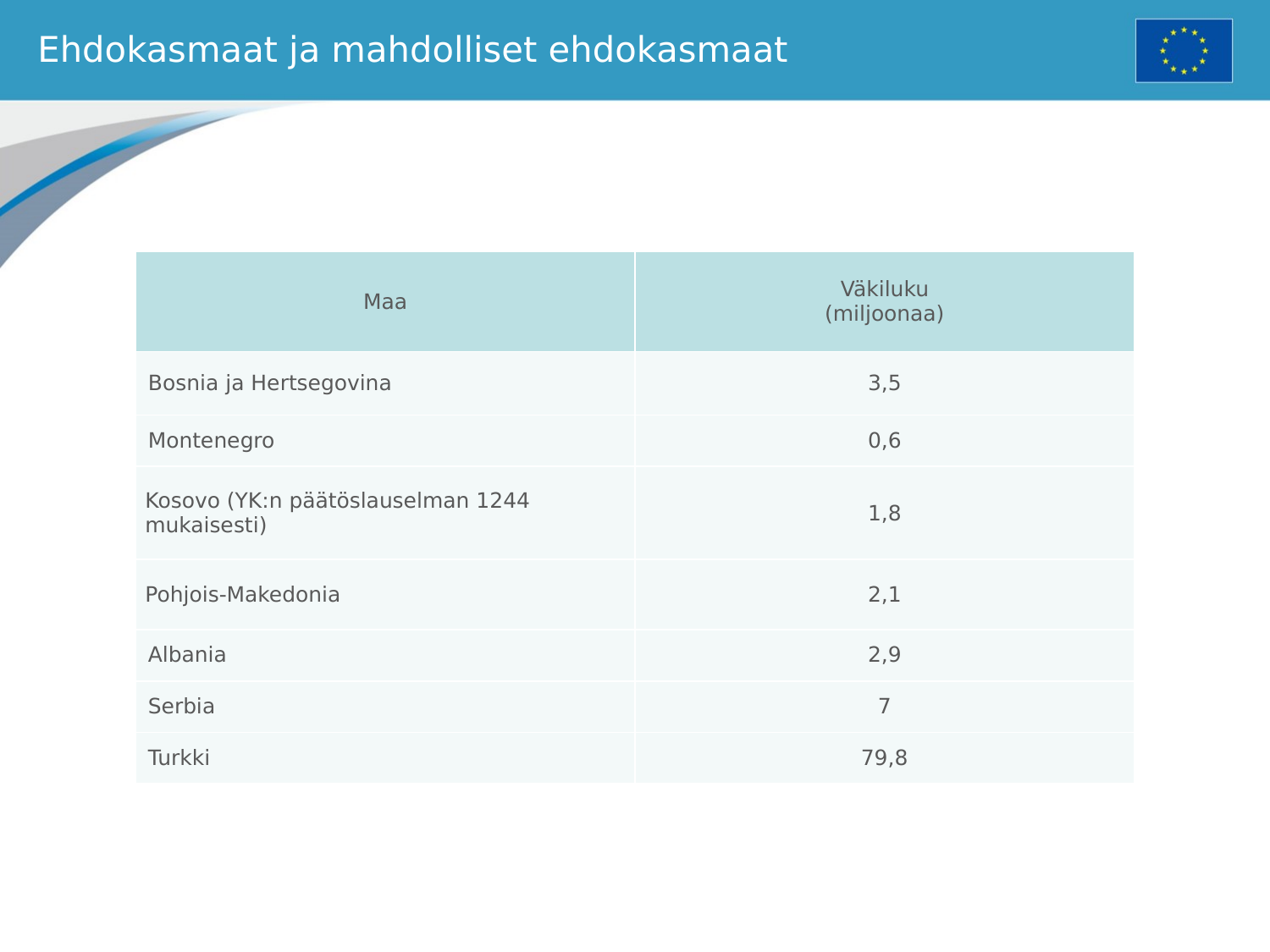

# Ehdokasmaat ja mahdolliset ehdokasmaat
| Maa | Väkiluku (miljoonaa) |
| --- | --- |
| Bosnia ja Hertsegovina | 3,5 |
| Montenegro | 0,6 |
| Kosovo (YK:n päätöslauselman 1244 mukaisesti) | 1,8 |
| Pohjois-Makedonia | 2,1 |
| Albania | 2,9 |
| Serbia | 7 |
| Turkki | 79,8 |